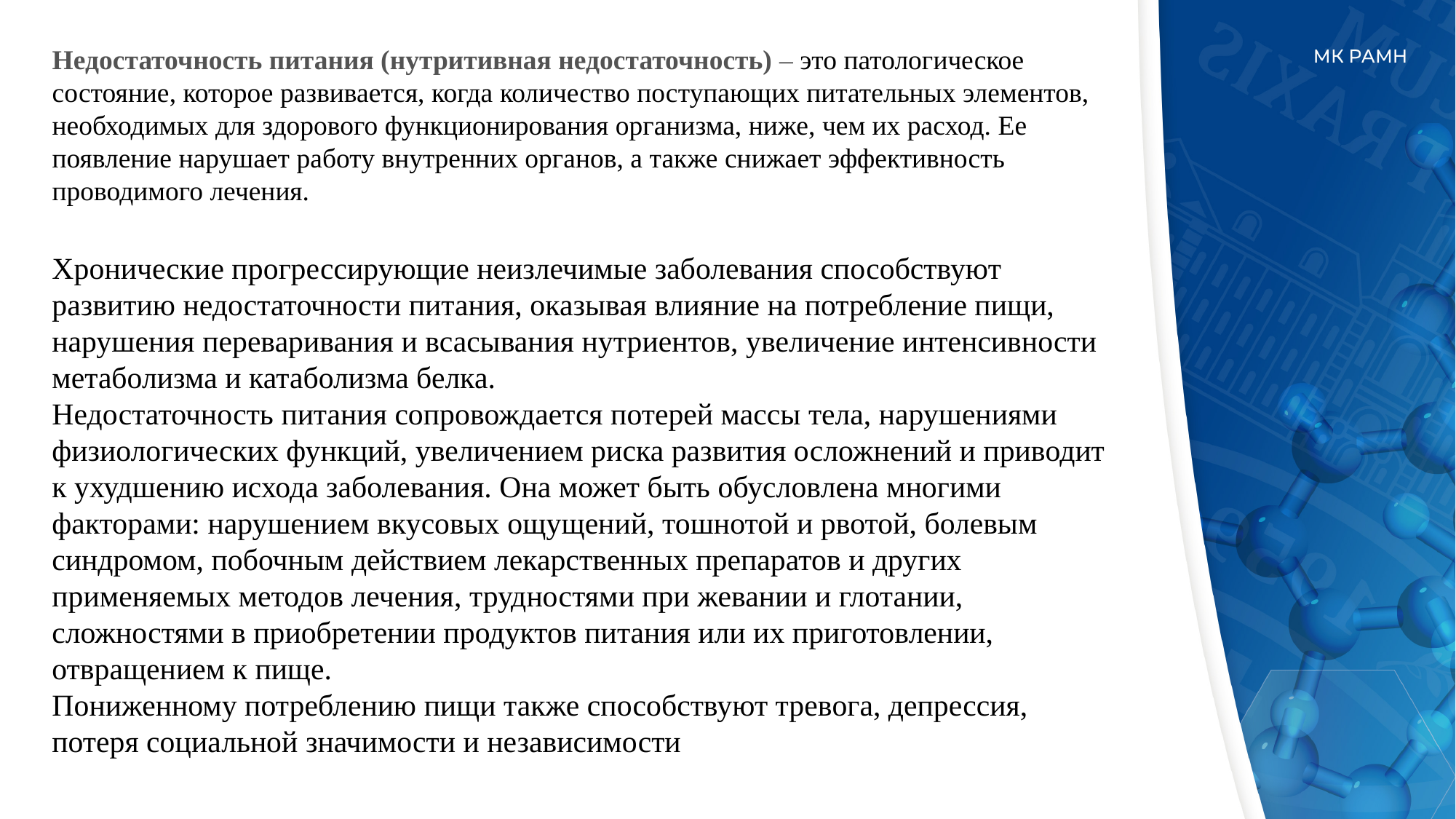

Недостаточность питания (нутритивная недостаточность) – это патологическое состояние, которое развивается, когда количество поступающих питательных элементов, необходимых для здорового функционирования организма, ниже, чем их расход. Ее появление нарушает работу внутренних органов, а также снижает эффективность проводимого лечения.
Хронические прогрессирующие неизлечимые заболевания способствуют развитию недостаточности питания, оказывая влияние на потребление пищи, нарушения переваривания и всасывания нутриентов, увеличение интенсивности метаболизма и катаболизма белка.
Недостаточность питания сопровождается потерей массы тела, нарушениями физиологических функций, увеличением риска развития осложнений и приводит к ухудшению исхода заболевания. Она может быть обусловлена многими факторами: нарушением вкусовых ощущений, тошнотой и рвотой, болевым синдромом, побочным действием лекарственных препаратов и других применяемых методов лечения, трудностями при жевании и глотании, сложностями в приобретении продуктов питания или их приготовлении, отвращением к пище.
Пониженному потреблению пищи также способствуют тревога, депрессия, потеря социальной значимости и независимости